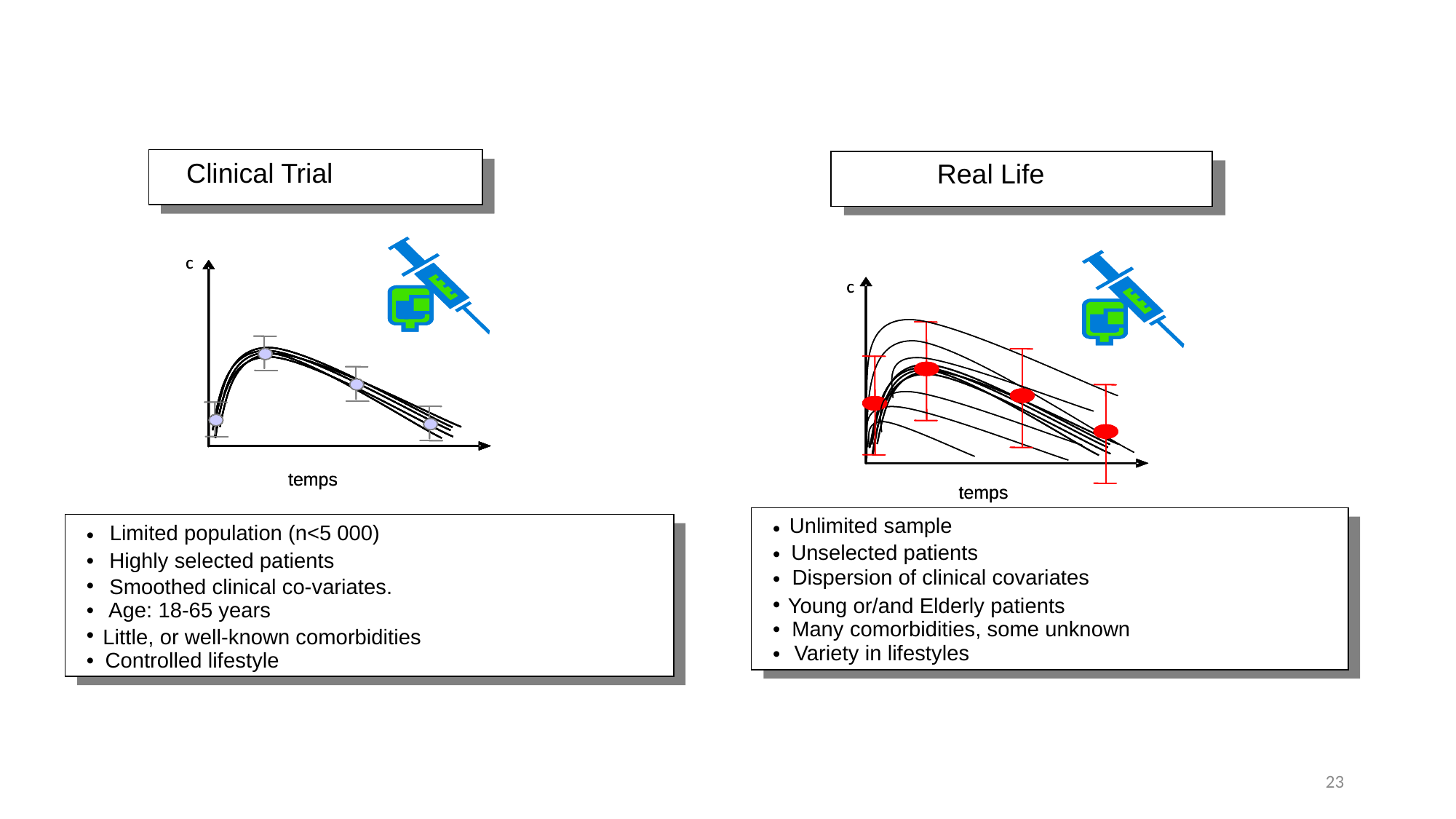

Clinical Trial
Essai Clinique
Essai Clinique
Essai Clinique

c
c
c

temps
c
c

temps
temps
temps
temps

Limited population (n<5 000)
•
•
Populations limitées (n<10 000)
•
Highly selected patients
•
Patients/V.S.  sélectionnés
•
Smoothed clinical co-variates.
•
Paramètres cliniques/
paracliniques
uniformes
•
Age: 18-65 years
•
Age: >18, < 65 ans
•
Little, or well-known comorbidities
•
Comorbidités
connues
•
Controlled lifestyle
•
Hygiène de vie contrôlée (+/
-
)

Real Life
Pharma
-
réalité

c
c

temps
temps

Unlimited sample
•
•
Populations illimitées
Unselected patients
•
•
patients non
-
sélectionnés
Dispersion of clinical covariates
•
•
Paramètres cliniques/
paracliniques
multiples
•
Young or/and Elderly patients
•
Tout Age
•
Many comorbidities, some unknown
•
Comorbidités
potentiellement inconnues
Variety in lifestyles
•
•
Hygiène de vie non
-
contrôlée!
23